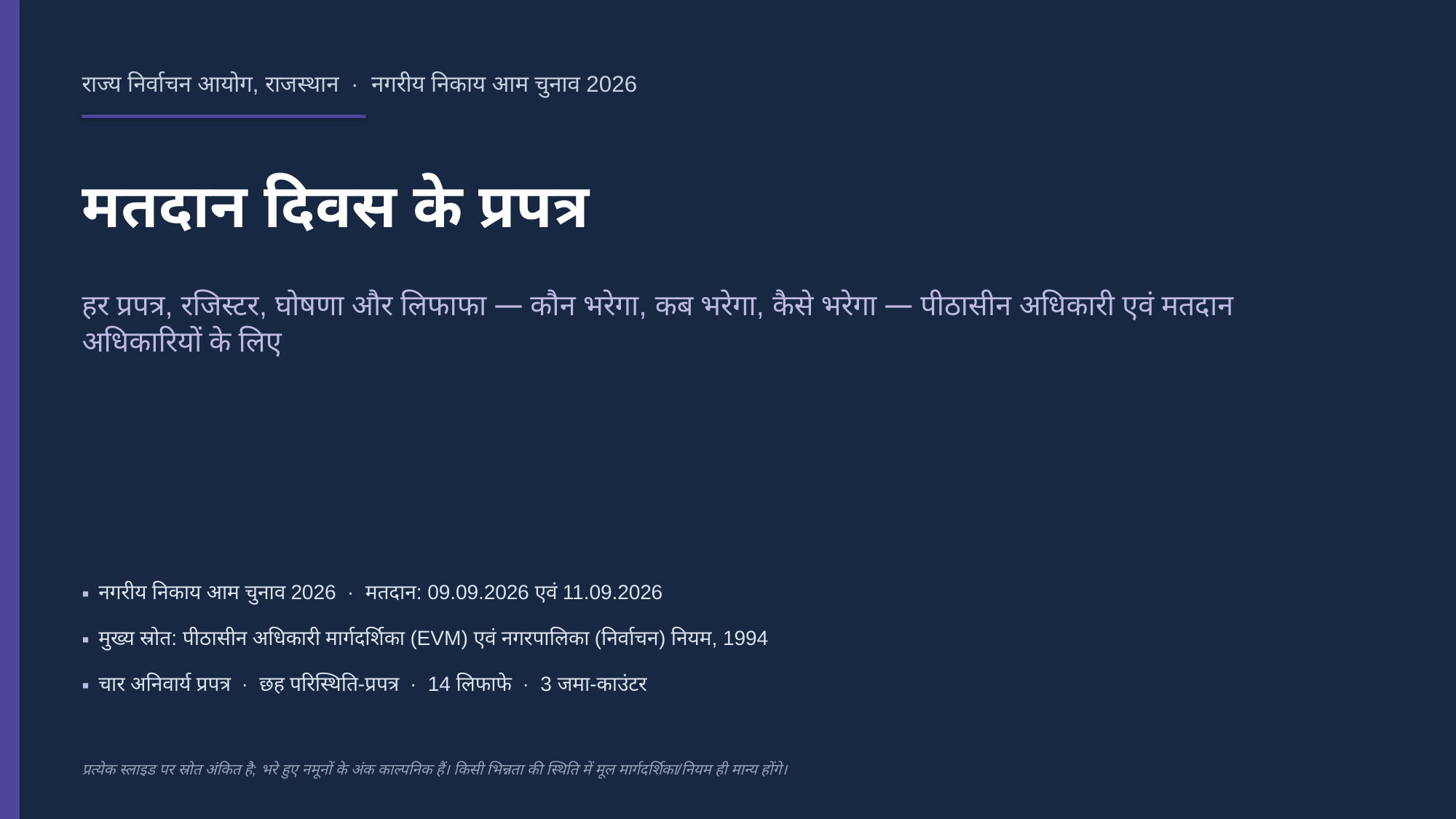

राज्य निर्वाचन आयोग, राजस्थान  ·  नगरीय निकाय आम चुनाव 2026

मतदान दिवस के प्रपत्र
हर प्रपत्र, रजिस्टर, घोषणा और लिफाफा — कौन भरेगा, कब भरेगा, कैसे भरेगा — पीठासीन अधिकारी एवं मतदान अधिकारियों के लिए
▪  नगरीय निकाय आम चुनाव 2026  ·  मतदान: 09.09.2026 एवं 11.09.2026
▪  मुख्य स्रोत: पीठासीन अधिकारी मार्गदर्शिका (EVM) एवं नगरपालिका (निर्वाचन) नियम, 1994
▪  चार अनिवार्य प्रपत्र  ·  छह परिस्थिति-प्रपत्र  ·  14 लिफाफे  ·  3 जमा-काउंटर
प्रत्येक स्लाइड पर स्रोत अंकित है; भरे हुए नमूनों के अंक काल्पनिक हैं। किसी भिन्नता की स्थिति में मूल मार्गदर्शिका/नियम ही मान्य होंगे।